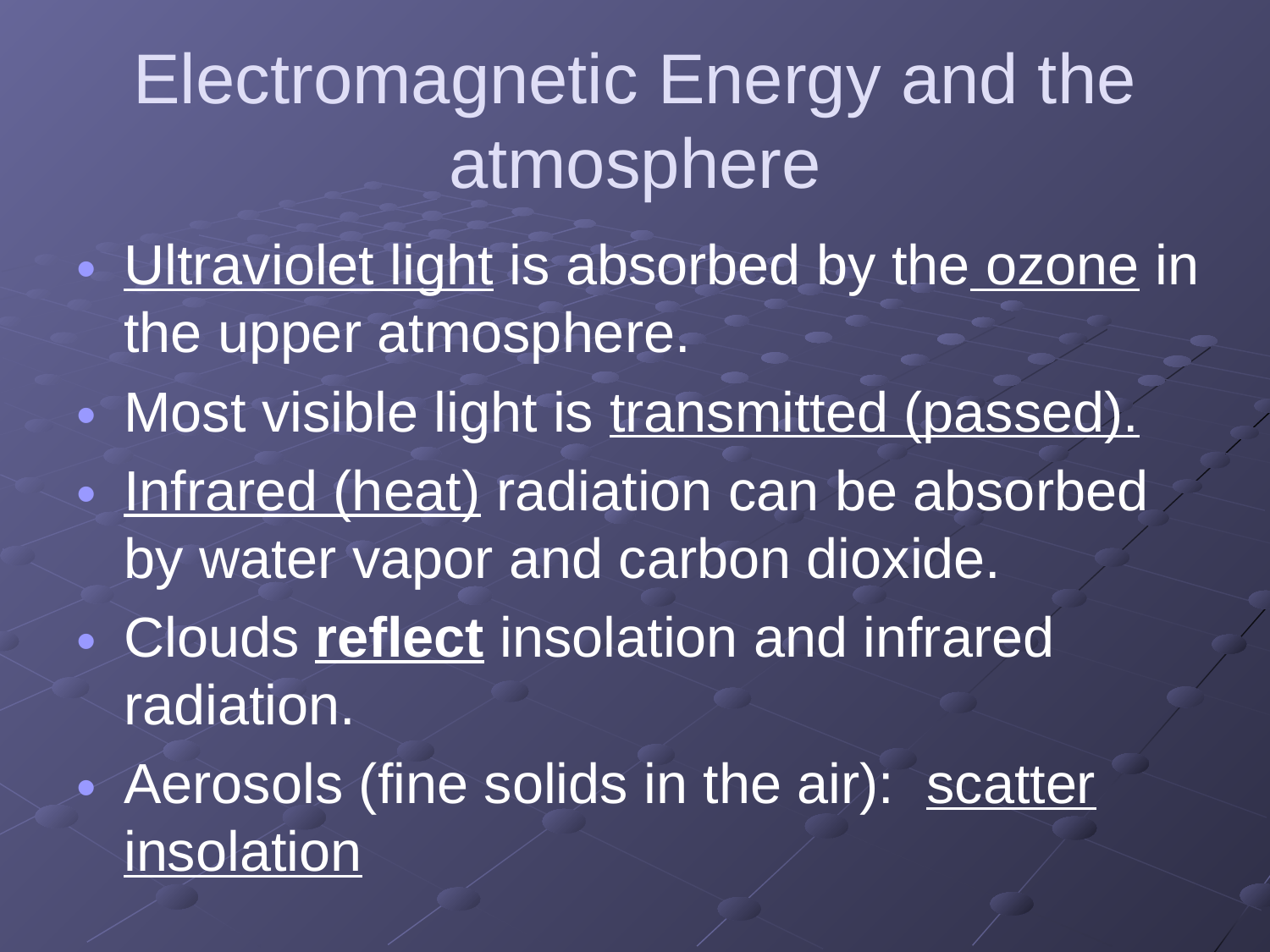

# Electromagnetic Energy and the atmosphere
Ultraviolet light is absorbed by the ozone in the upper atmosphere.
Most visible light is transmitted (passed).
Infrared (heat) radiation can be absorbed by water vapor and carbon dioxide.
Clouds reflect insolation and infrared radiation.
Aerosols (fine solids in the air):  scatter insolation